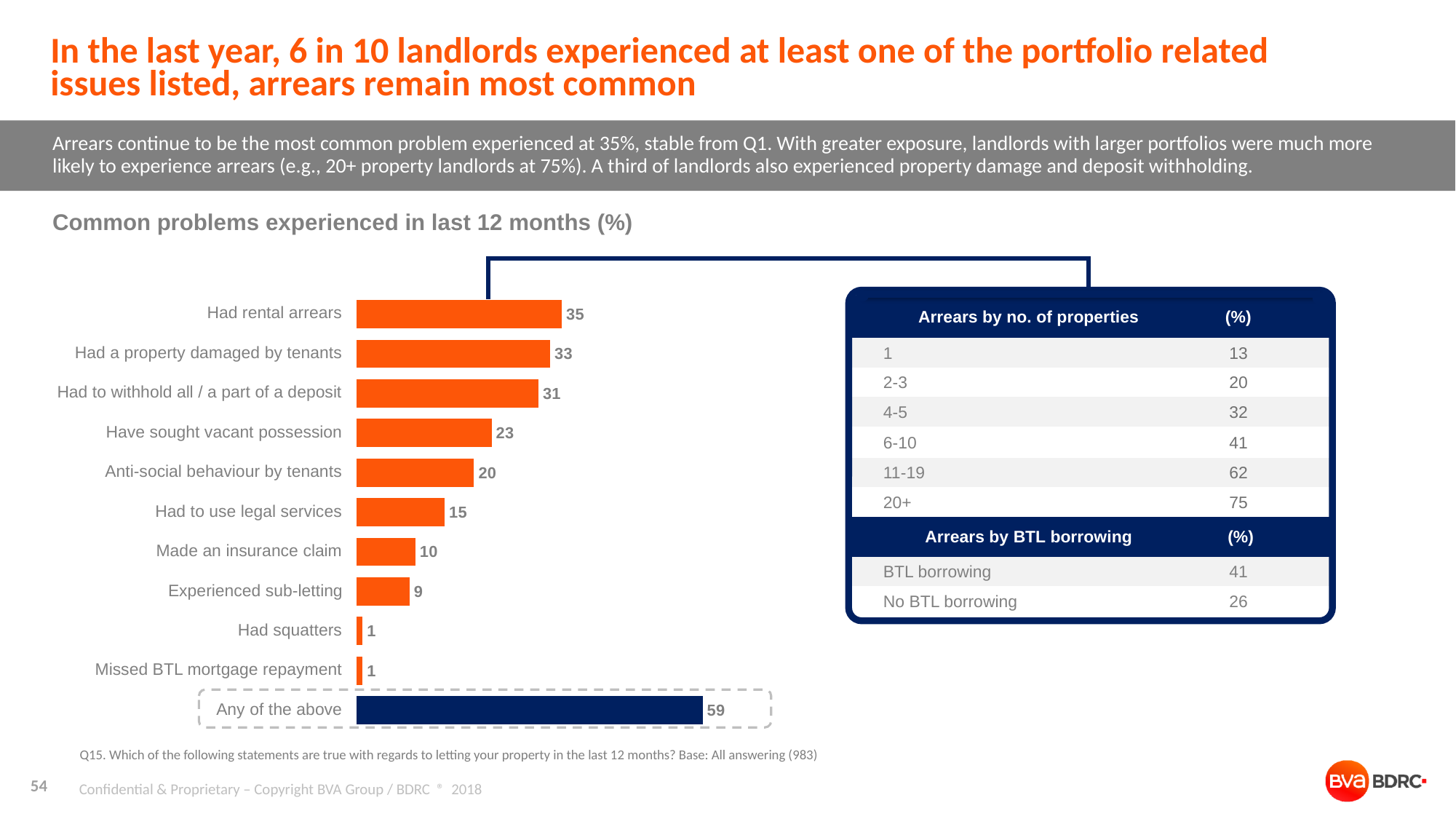

# In the last year, 6 in 10 landlords experienced at least one of the portfolio related issues listed, arrears remain most common
Arrears continue to be the most common problem experienced at 35%, stable from Q1. With greater exposure, landlords with larger portfolios were much more likely to experience arrears (e.g., 20+ property landlords at 75%). A third of landlords also experienced property damage and deposit withholding.
Common problems experienced in last 12 months (%)

### Chart

| Category |  |
|---|---|
|  You have had rental arrears | 35.0 |
|  You have had property damaged by tenants | 33.0 |
|  You have had to withhold all or part of a tenant's deposit | 31.0 |
|  You have sought vacant possession of 1 or more properties | 23.0 |
|  You have had antisocial behaviour by tenants | 20.0 |
|  You have had to use legal services | 15.0 |
|  You have had to make an insurance claim | 10.0 |
|  You experienced subletting on one or more properties | 9.0 |
|  You have had squatters in one or more properties | 1.0 |
|  You have missed a Buy To Let mortgage repayment | 1.0 |
| ANY | 59.0 |

| Had rental arrears |
| --- |
| Had a property damaged by tenants |
| Had to withhold all / a part of a deposit |
| Have sought vacant possession |
| Anti-social behaviour by tenants |
| Had to use legal services |
| Made an insurance claim |
| Experienced sub-letting |
| Had squatters |
| Missed BTL mortgage repayment |
| Any of the above |
|  | Arrears by no. of properties | (%) |  |
| --- | --- | --- | --- |
|  | 1 | 13 |  |
|  | 2-3 | 20 |  |
|  | 4-5 | 32 |  |
|  | 6-10 | 41 |  |
|  | 11-19 | 62 |  |
|  | 20+ | 75 |  |
|  | Arrears by BTL borrowing | (%) |  |
|  | BTL borrowing | 41 |  |
|  | No BTL borrowing | 26 |  |

Q15. Which of the following statements are true with regards to letting your property in the last 12 months? Base: All answering (983)